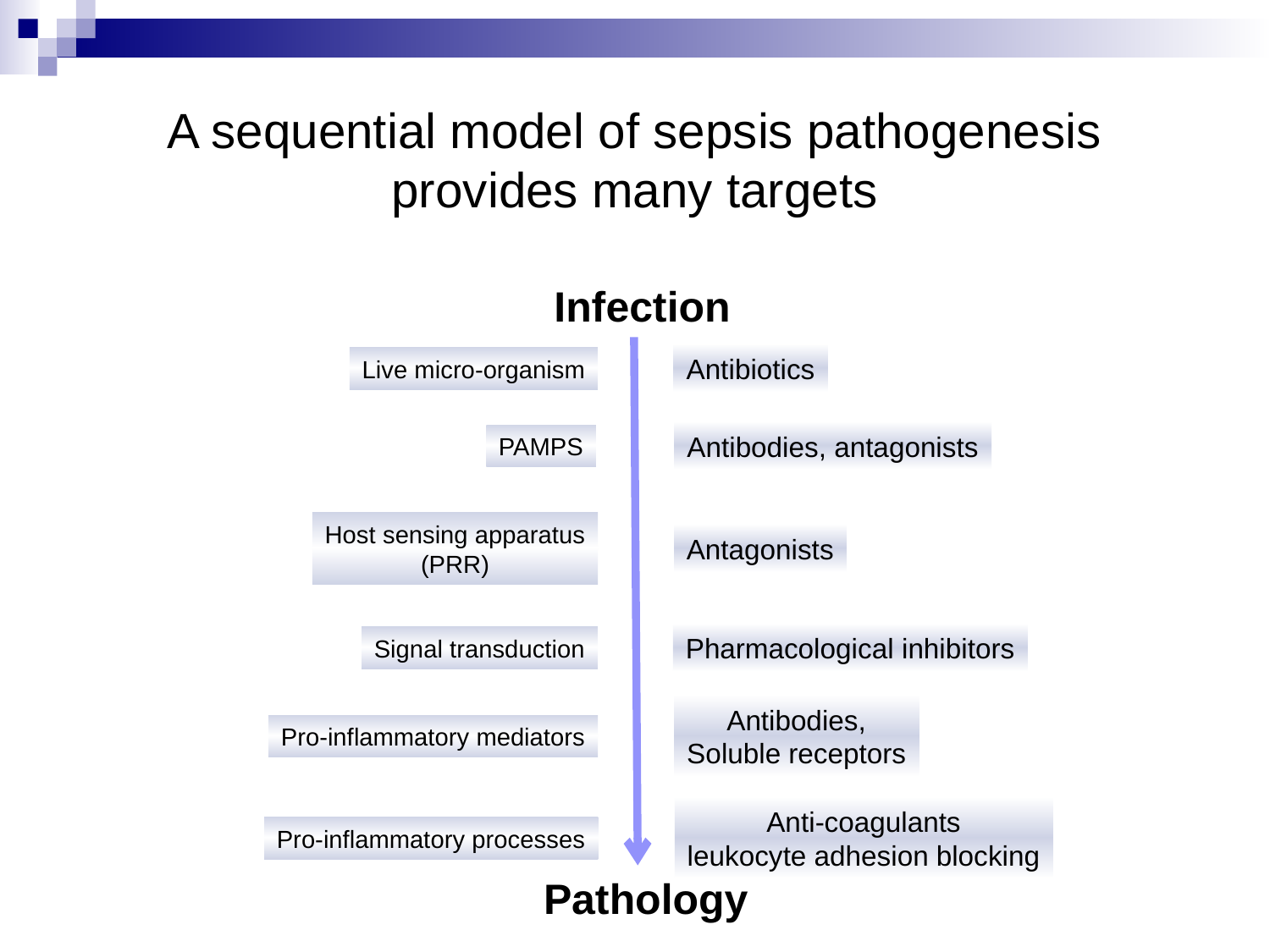

# A sequential model of sepsis pathogenesis provides many targets
Infection
Antibiotics
Live micro-organism
Antibodies, antagonists
PAMPS
Host sensing apparatus
(PRR)
Antagonists
Pharmacological inhibitors
Signal transduction
Antibodies,
Soluble receptors
Pro-inflammatory mediators
Anti-coagulants
leukocyte adhesion blocking
Pro-inflammatory processes
Pathology